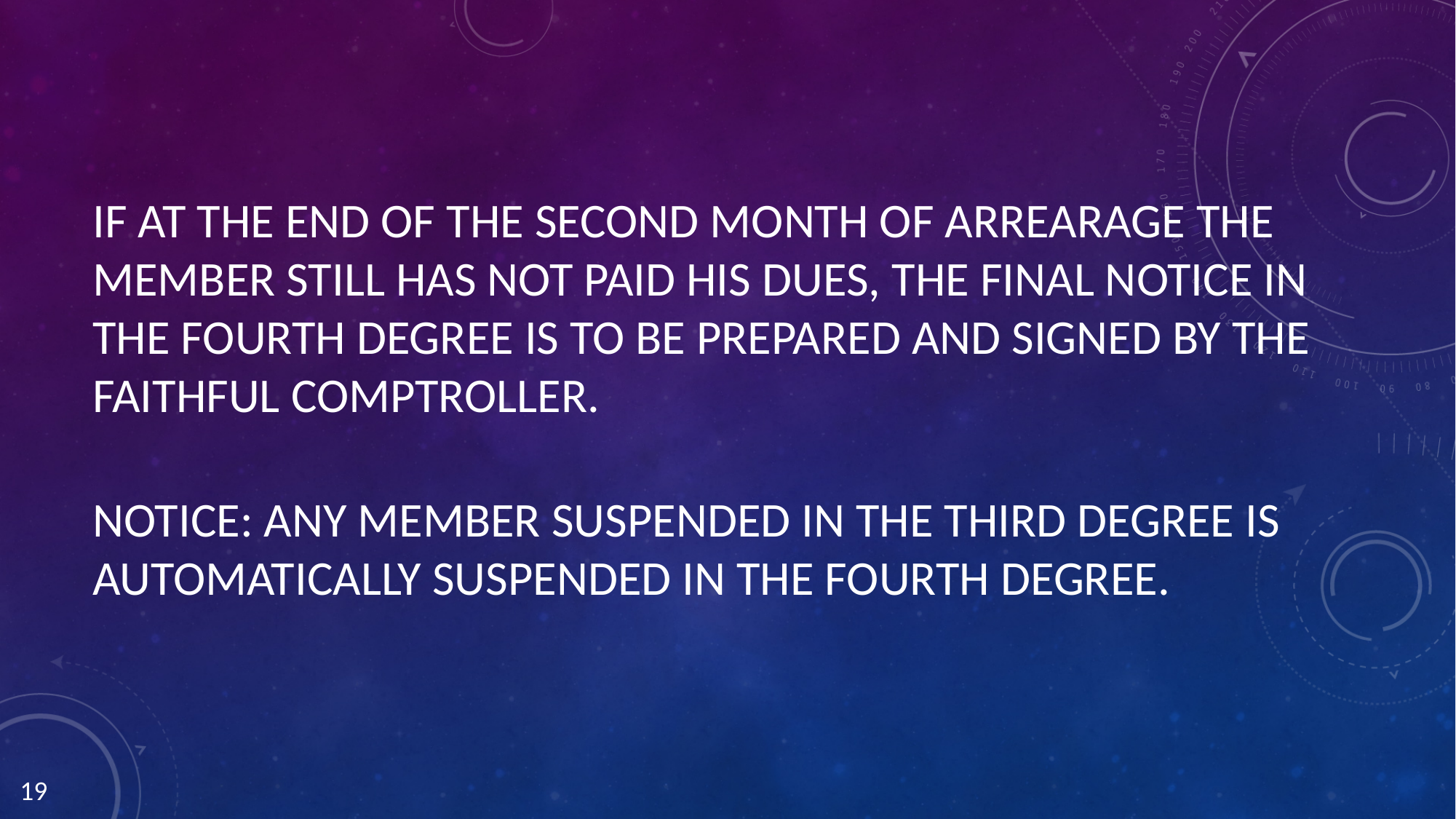

# If at the end of the second month of arrearage the member still has not paid his dues, the Final Notice in the Fourth Degree is to be prepared and signed by the FAITHFUL COMPTROLLER. Notice: any member suspended in the third degree is automatically suspended in the fourth DEGREE.
19